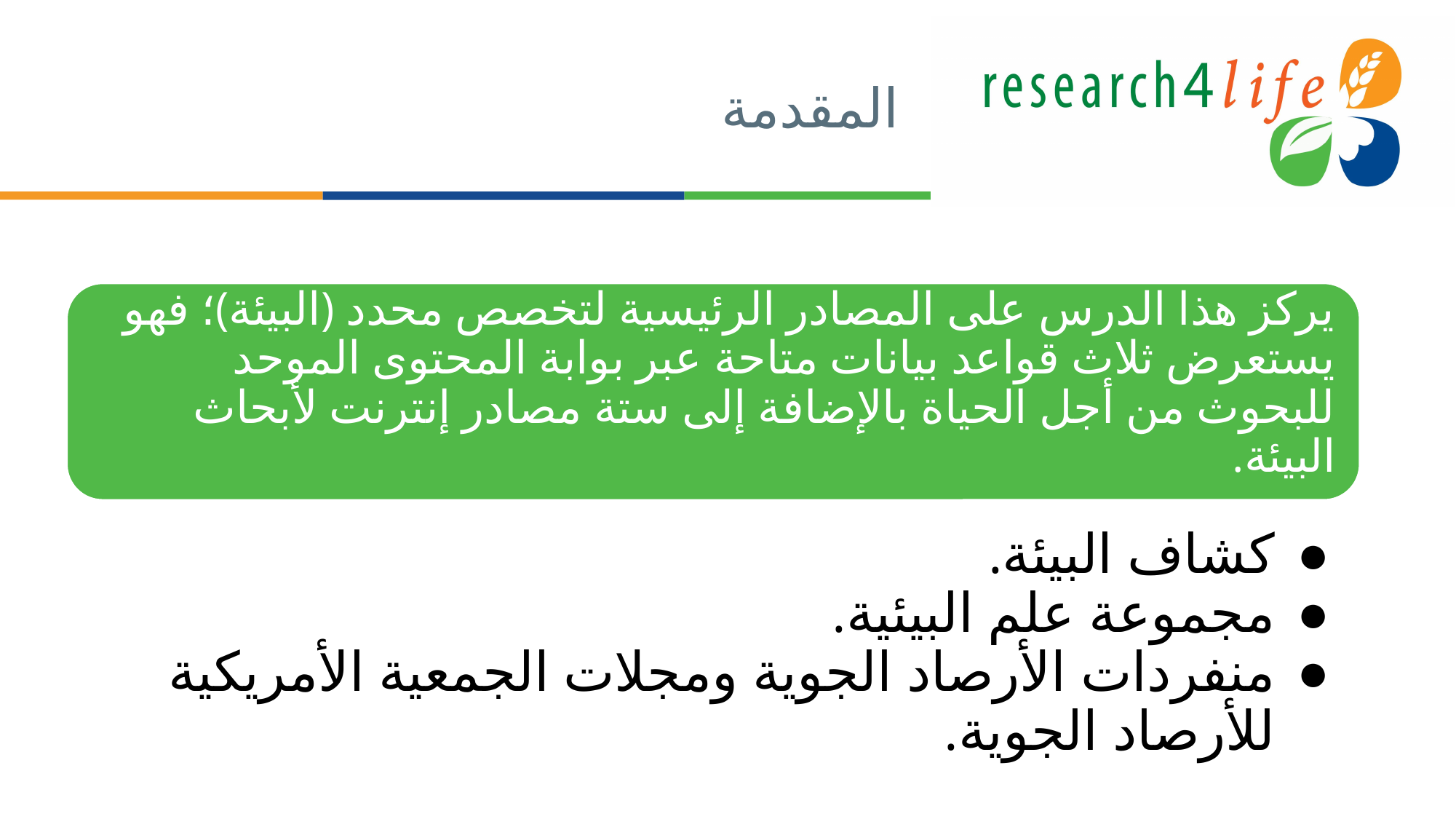

# المقدمة
يركز هذا الدرس على المصادر الرئيسية لتخصص محدد (البيئة)؛ فهو يستعرض ثلاث قواعد بيانات متاحة عبر بوابة المحتوى الموحد للبحوث من أجل الحياة بالإضافة إلى ستة مصادر إنترنت لأبحاث البيئة.

كشاف البيئة.
مجموعة علم البيئية.
منفردات الأرصاد الجوية ومجلات الجمعية الأمريكية للأرصاد الجوية.